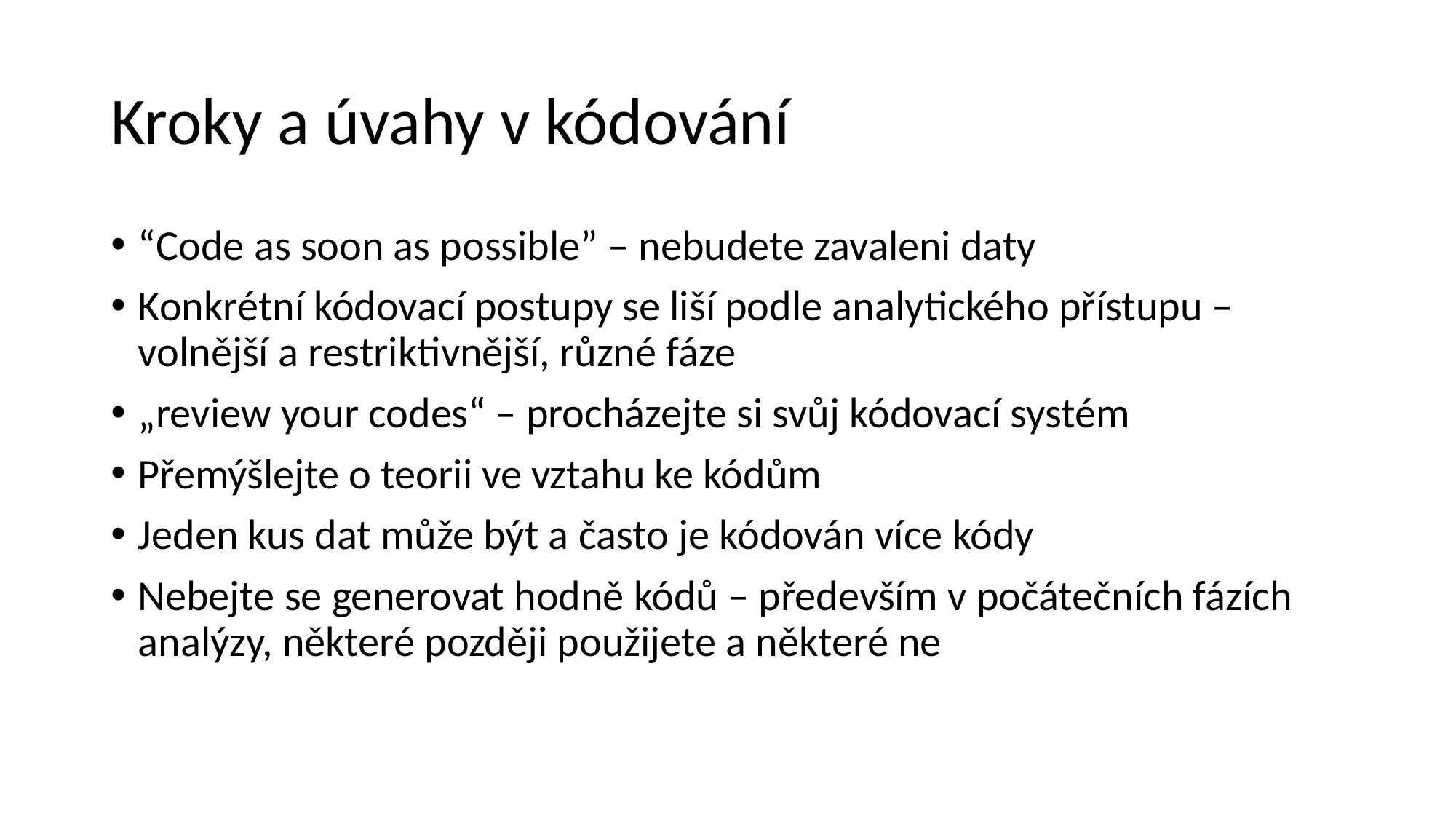

# Kroky a úvahy v kódování
“Code as soon as possible” – nebudete zavaleni daty
Konkrétní kódovací postupy se liší podle analytického přístupu – volnější a restriktivnější, různé fáze
„review your codes“ – procházejte si svůj kódovací systém
Přemýšlejte o teorii ve vztahu ke kódům
Jeden kus dat může být a často je kódován více kódy
Nebejte se generovat hodně kódů – především v počátečních fázích analýzy, některé později použijete a některé ne